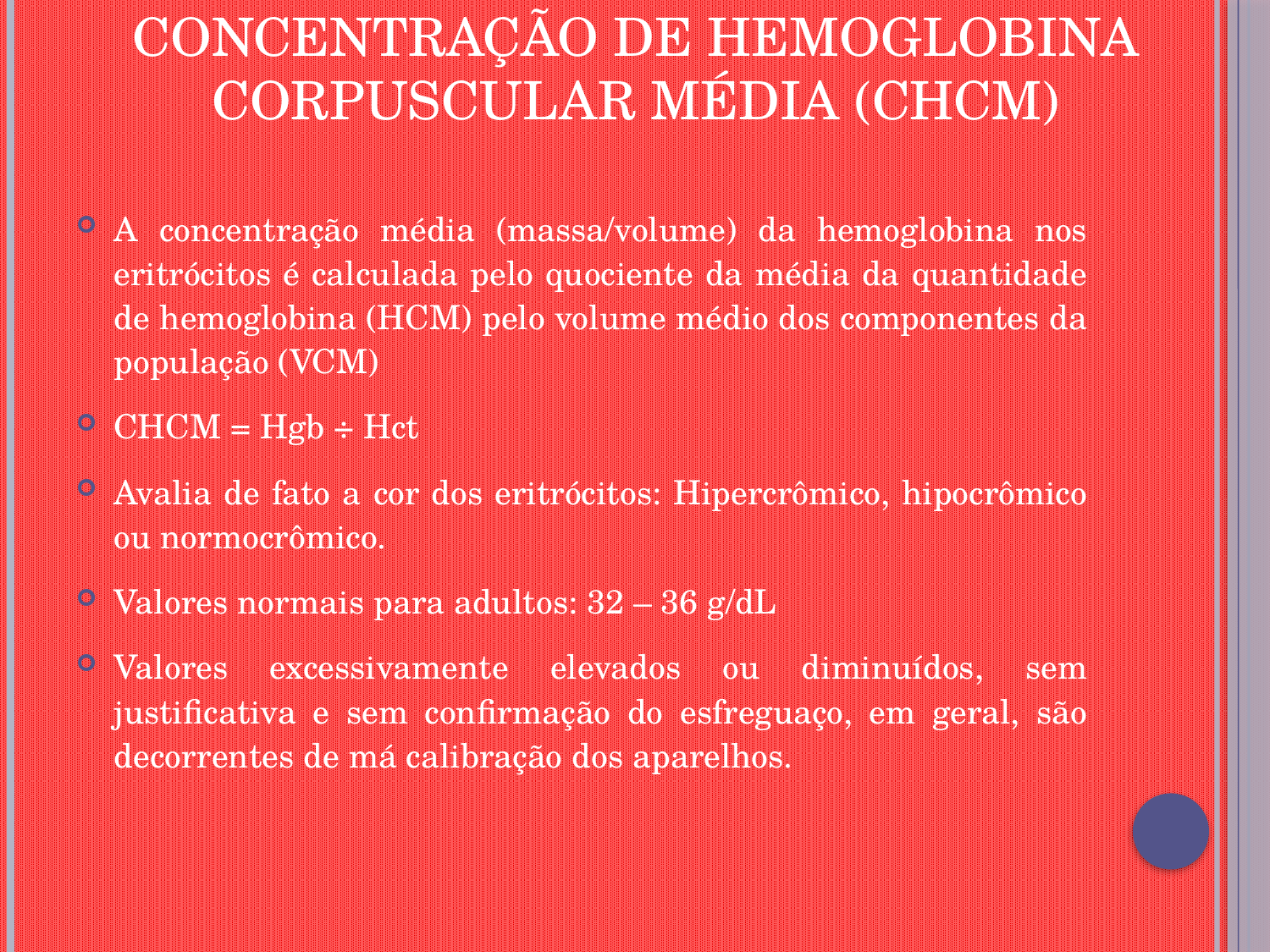

# Concentração de hemoglobina Corpuscular Média (CHCM)

A concentração média (massa/volume) da hemoglobina nos eritrócitos é calculada pelo quociente da média da quantidade de hemoglobina (HCM) pelo volume médio dos componentes da população (VCM)
CHCM = Hgb ÷ Hct
Avalia de fato a cor dos eritrócitos: Hipercrômico, hipocrômico ou normocrômico.
Valores normais para adultos: 32 – 36 g/dL
Valores excessivamente elevados ou diminuídos, sem justificativa e sem confirmação do esfreguaço, em geral, são decorrentes de má calibração dos aparelhos.